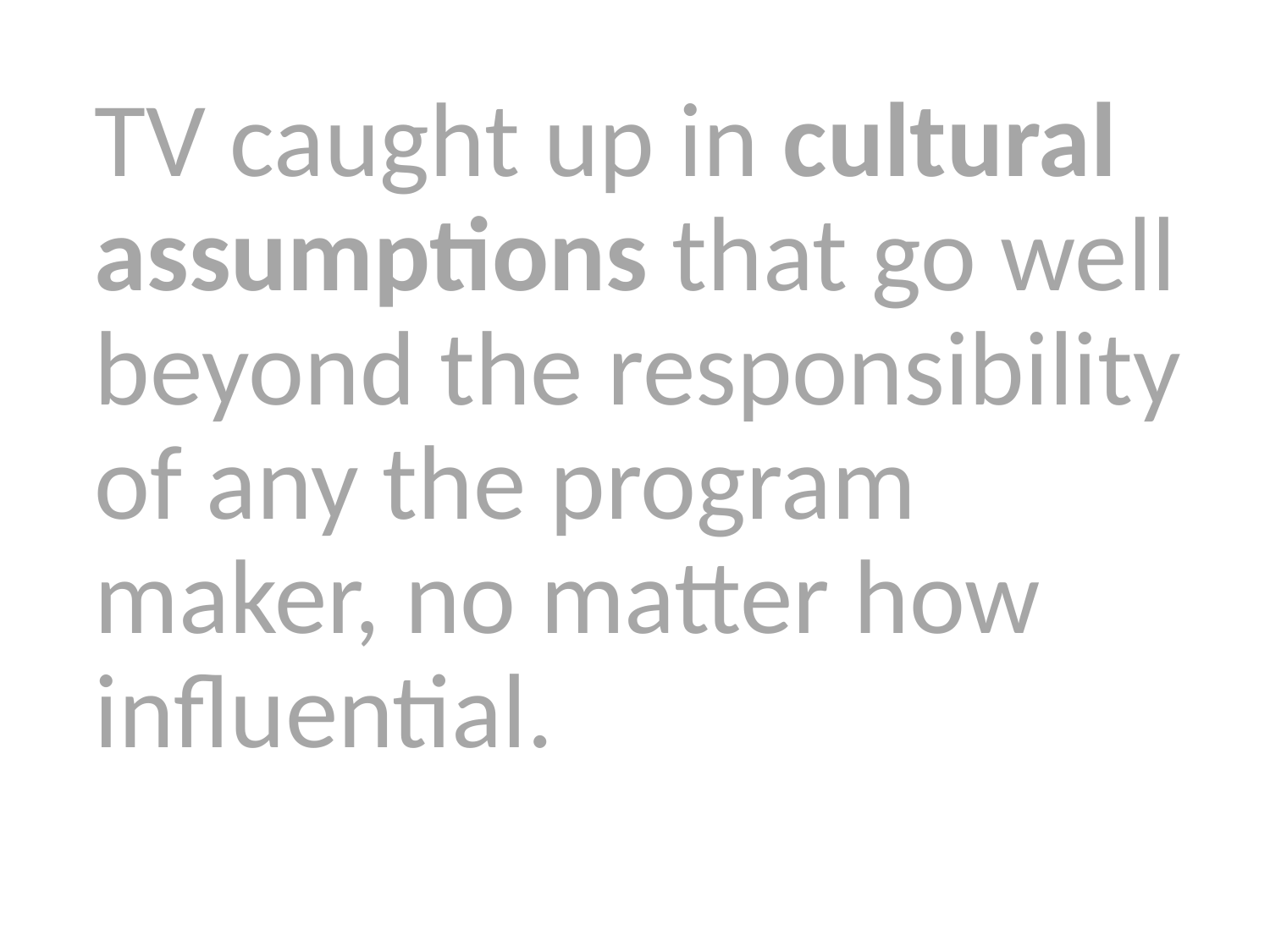

TV caught up in cultural assumptions that go well beyond the responsibility of any the program maker, no matter how influential.